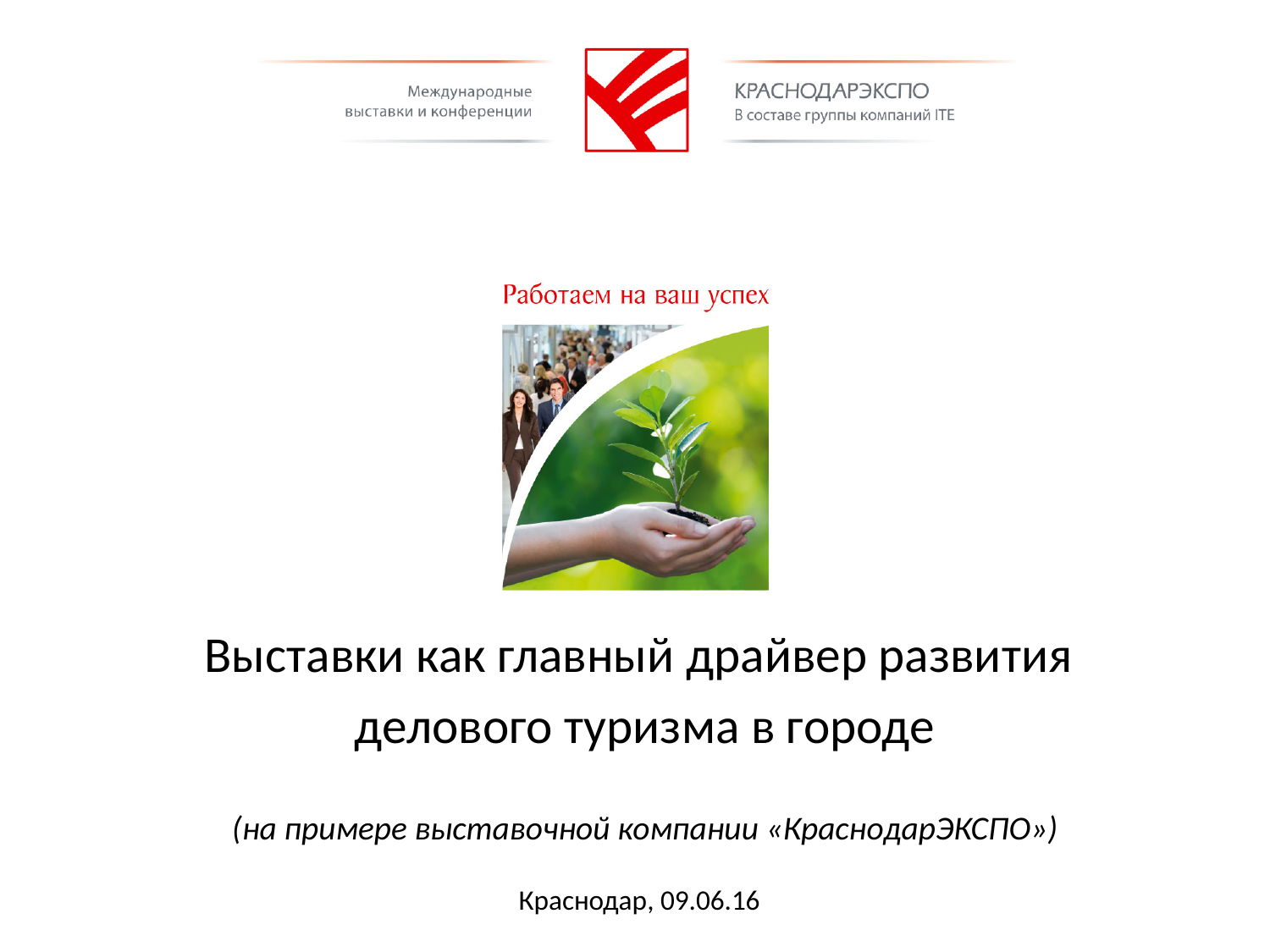

Выставки как главный драйвер развития
делового туризма в городе

(на примере выставочной компании «КраснодарЭКСПО»)
Краснодар, 09.06.16